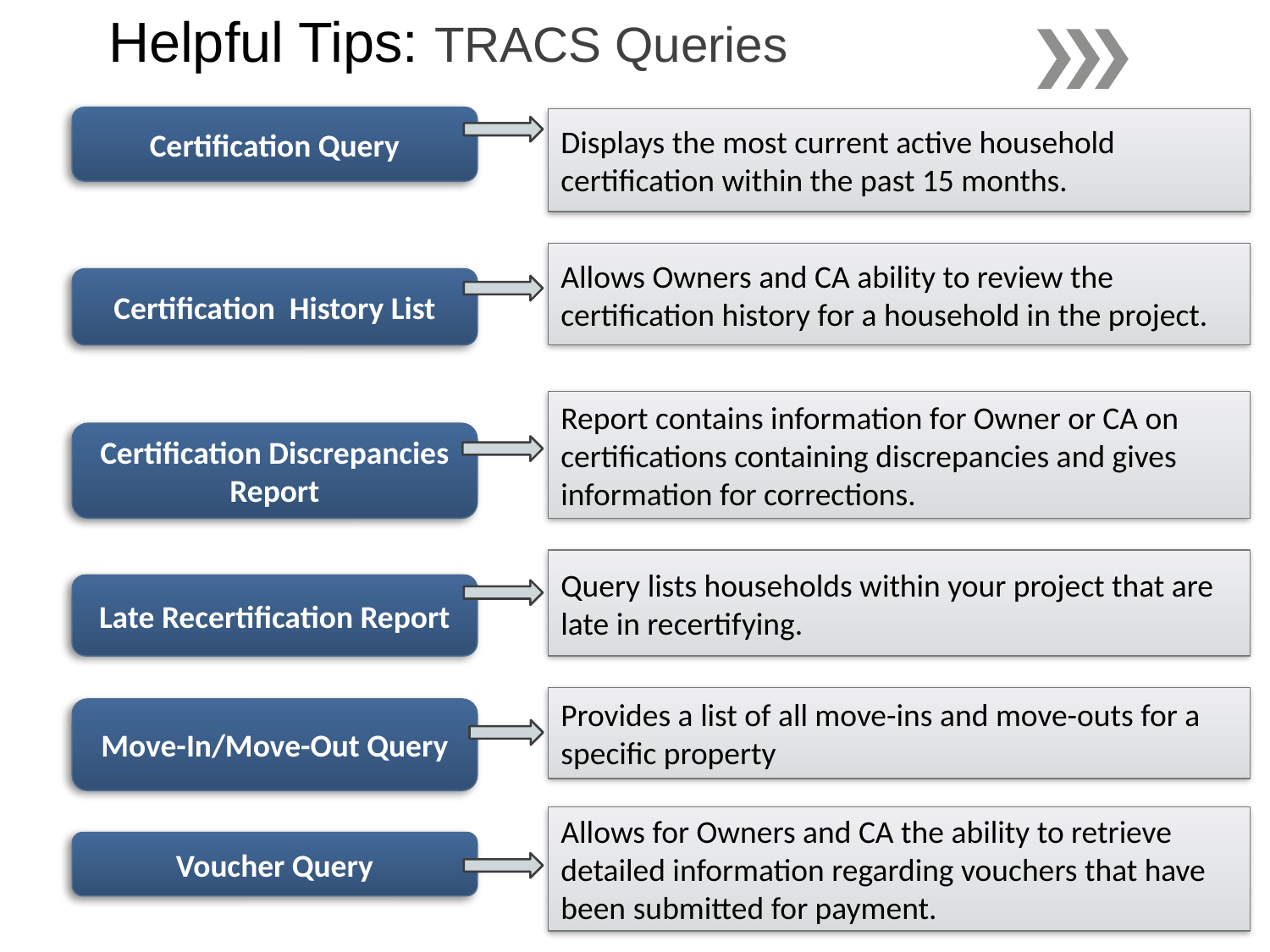

Helpful Tips: TRACS Queries

Certification Query
Displays the most current active household certification within the past 15 months.

Allows Owners and CA ability to review the certification history for a household in the project.

Certification  History List

Report contains information for Owner or CA on certifications containing discrepancies and gives information for corrections.
Certification Discrepancies Report

Query lists households within your project that are late in recertifying.
Late Recertification Report

Provides a list of all move-ins and move-outs for a specific property
Move-In/Move-Out Query

Allows for Owners and CA the ability to retrieve detailed information regarding vouchers that have been submitted for payment.
Voucher Query